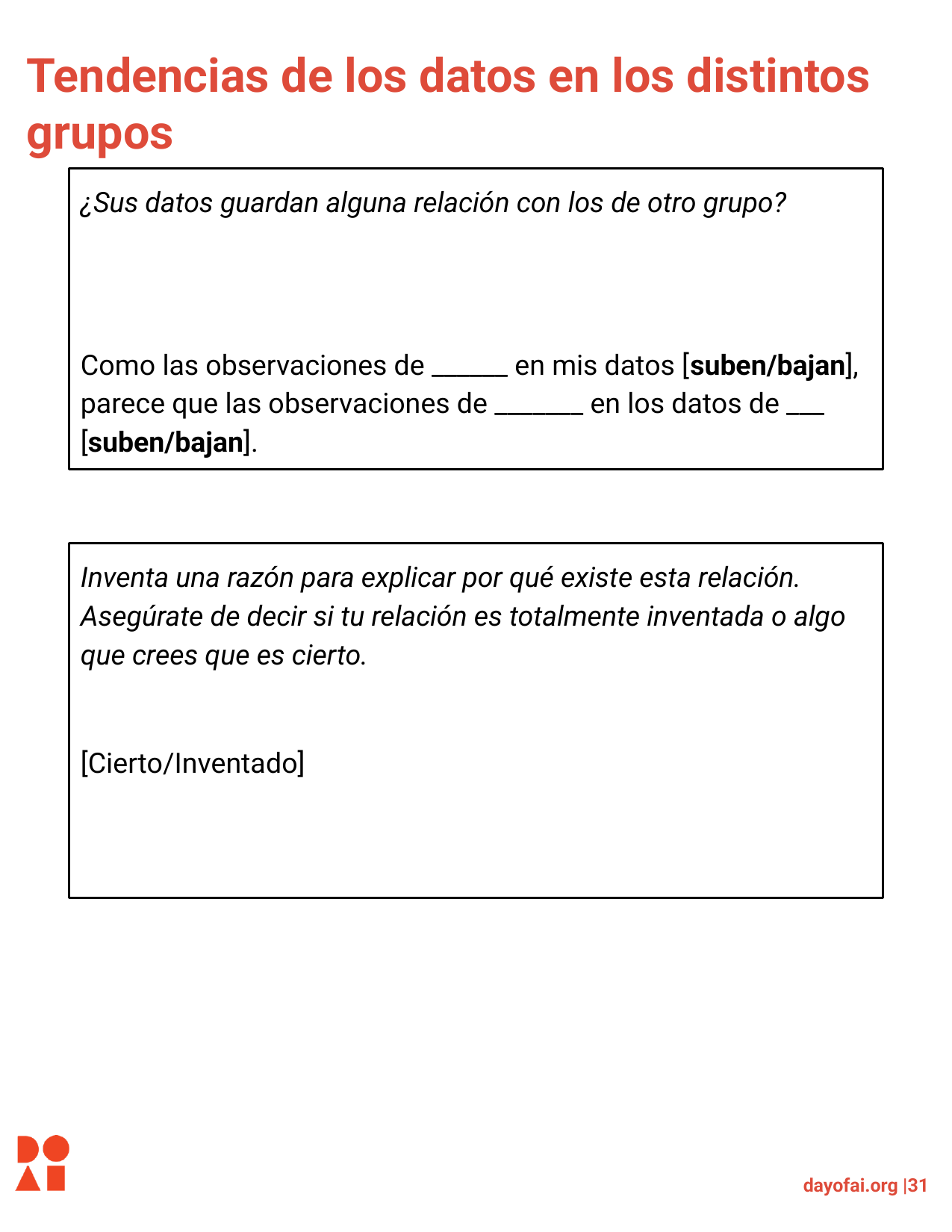

# Tendencias de los datos en los distintos grupos
¿Sus datos guardan alguna relación con los de otro grupo?

Como las observaciones de ______ en mis datos [suben/bajan], parece que las observaciones de _______ en los datos de ___ [suben/bajan].
Inventa una razón para explicar por qué existe esta relación. Asegúrate de decir si tu relación es totalmente inventada o algo que crees que es cierto.

[Cierto/Inventado]

dayofai.org |31